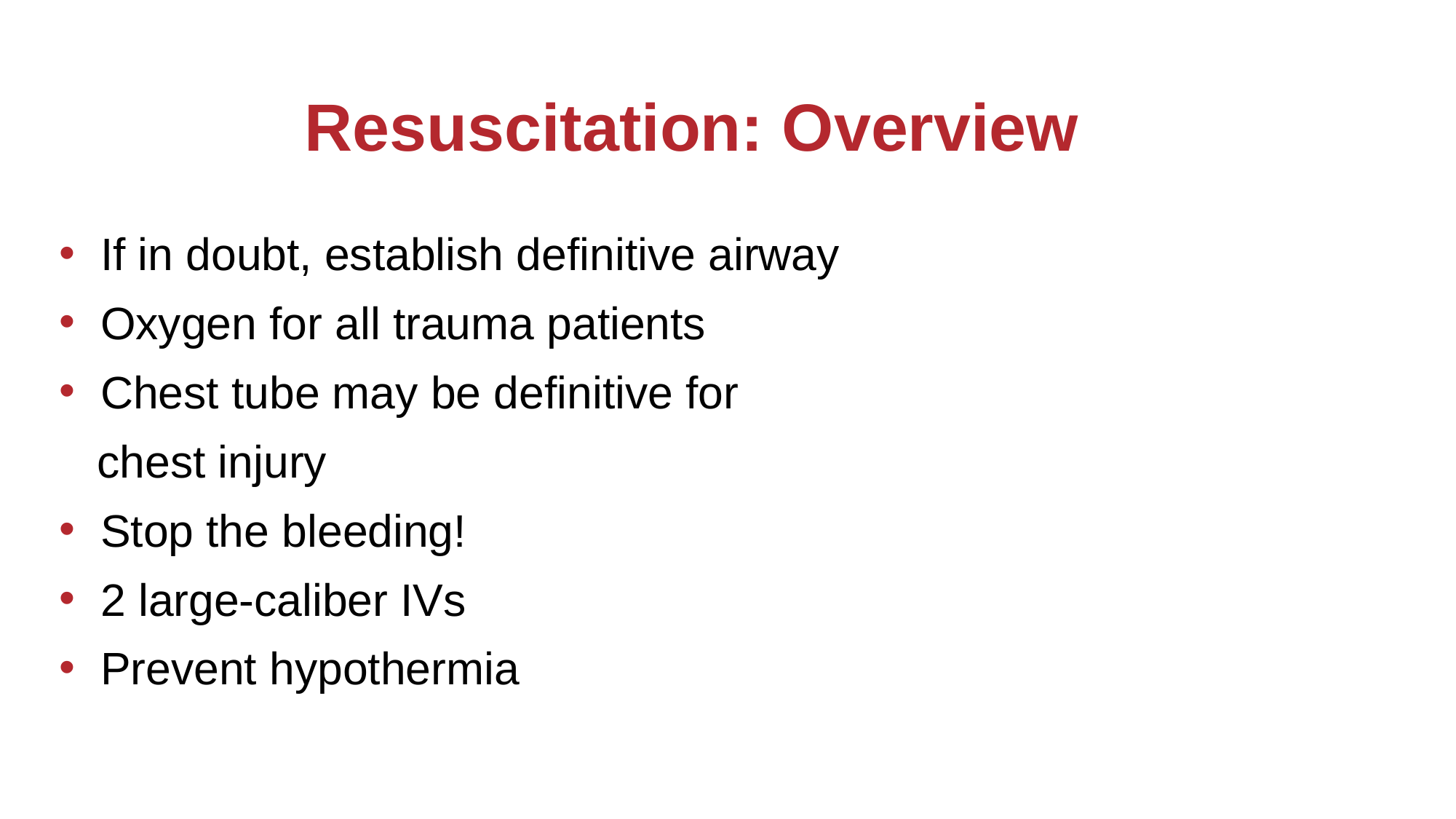

# Resuscitation: Overview
If in doubt, establish definitive airway
Oxygen for all trauma patients
Chest tube may be definitive for
   chest injury
Stop the bleeding!
2 large-caliber IVs
Prevent hypothermia